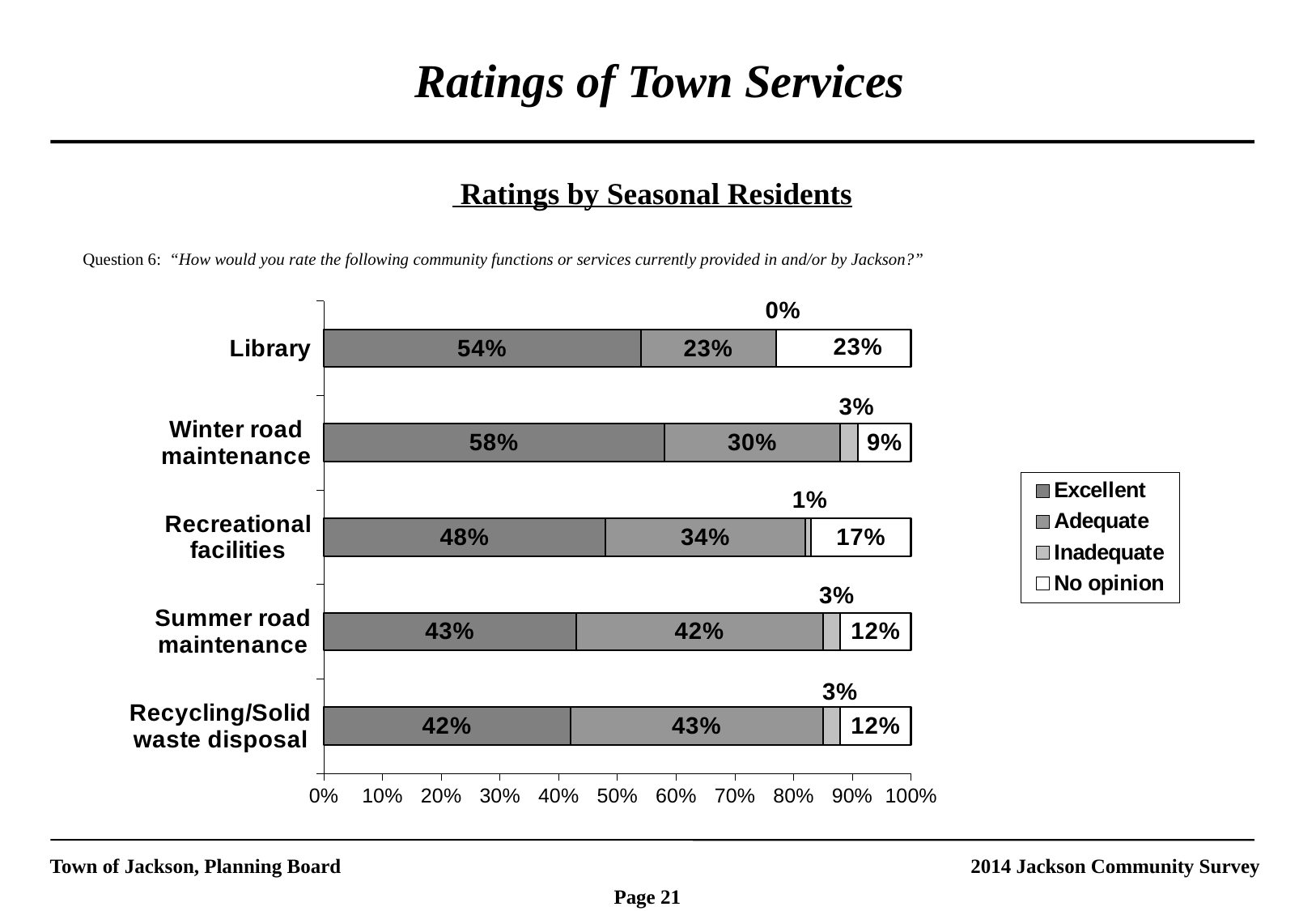

Ratings of Town Services

 Ratings by Seasonal Residents

Question 6:  “How would you rate the following community functions or services currently provided in and/or by Jackson?”

### Chart

| Category | Excellent | Adequate | Inadequate | No opinion |
|---|---|---|---|---|
| Recycling/Solid waste disposal | 0.42000000000000015 | 0.43000000000000016 | 0.030000000000000002 | 0.12000000000000002 |
| Summer road maintenance | 0.43000000000000016 | 0.42000000000000015 | 0.030000000000000002 | 0.12000000000000002 |
| Recreational facilities | 0.48000000000000015 | 0.34 | 0.010000000000000005 | 0.17 |
| Winter road maintenance | 0.5800000000000001 | 0.30000000000000016 | 0.030000000000000002 | 0.09000000000000002 |
| Library | 0.54 | 0.23 | 0.0 | 0.23 |